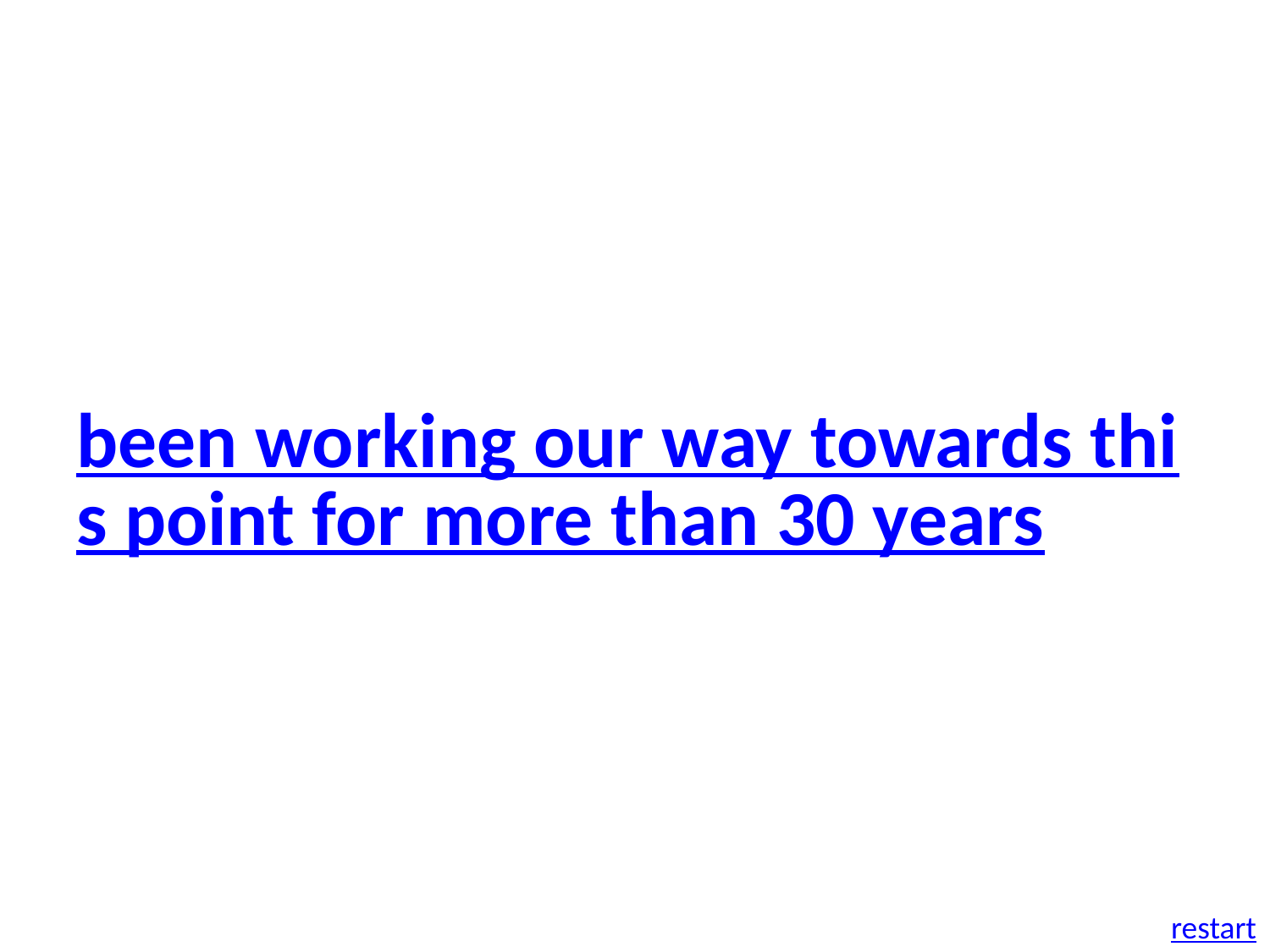

been working our way towards this point for more than 30 years